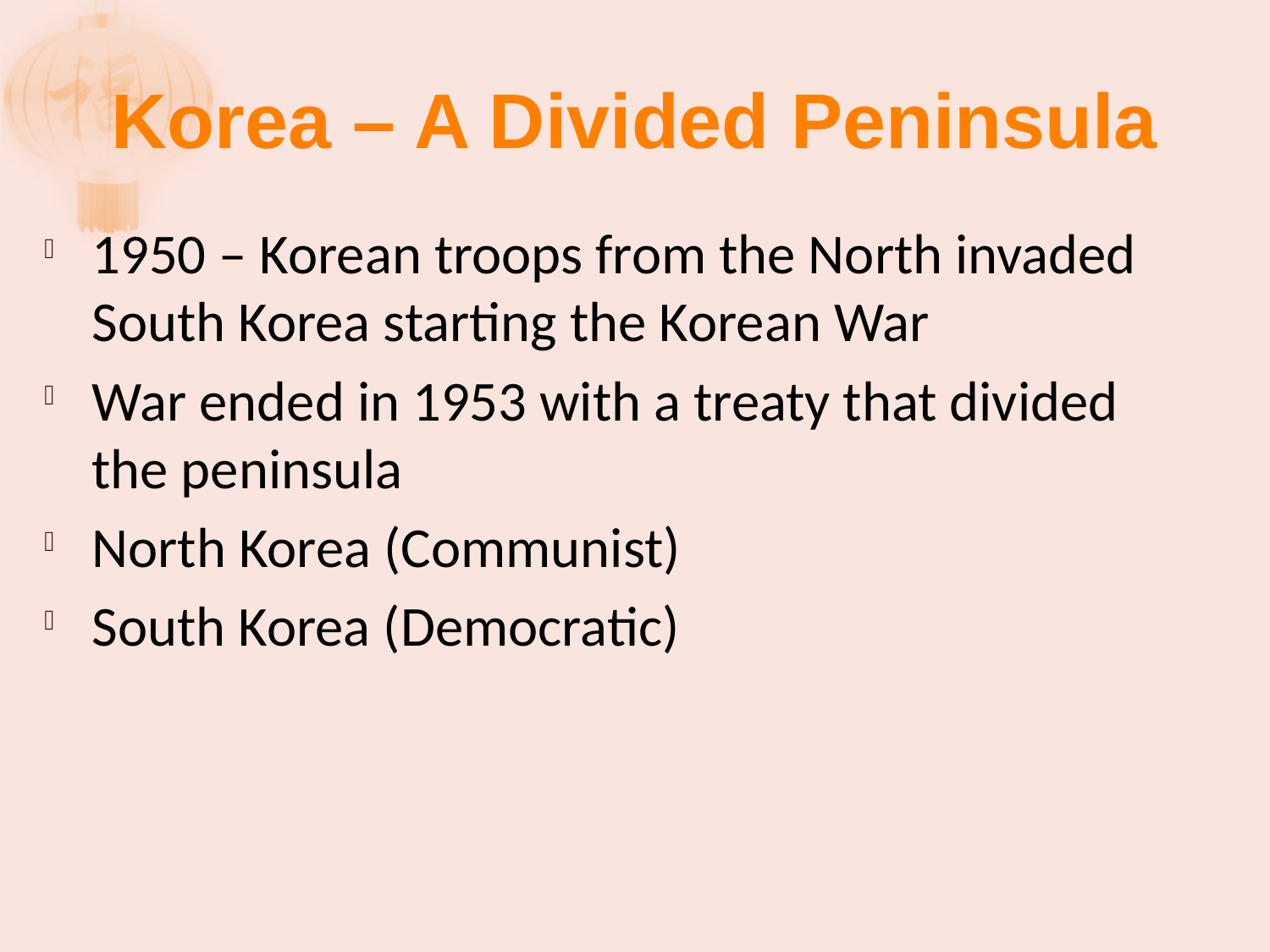

# Korea – A Divided Peninsula
1950 – Korean troops from the North invaded South Korea starting the Korean War
War ended in 1953 with a treaty that divided the peninsula
North Korea (Communist)
South Korea (Democratic)